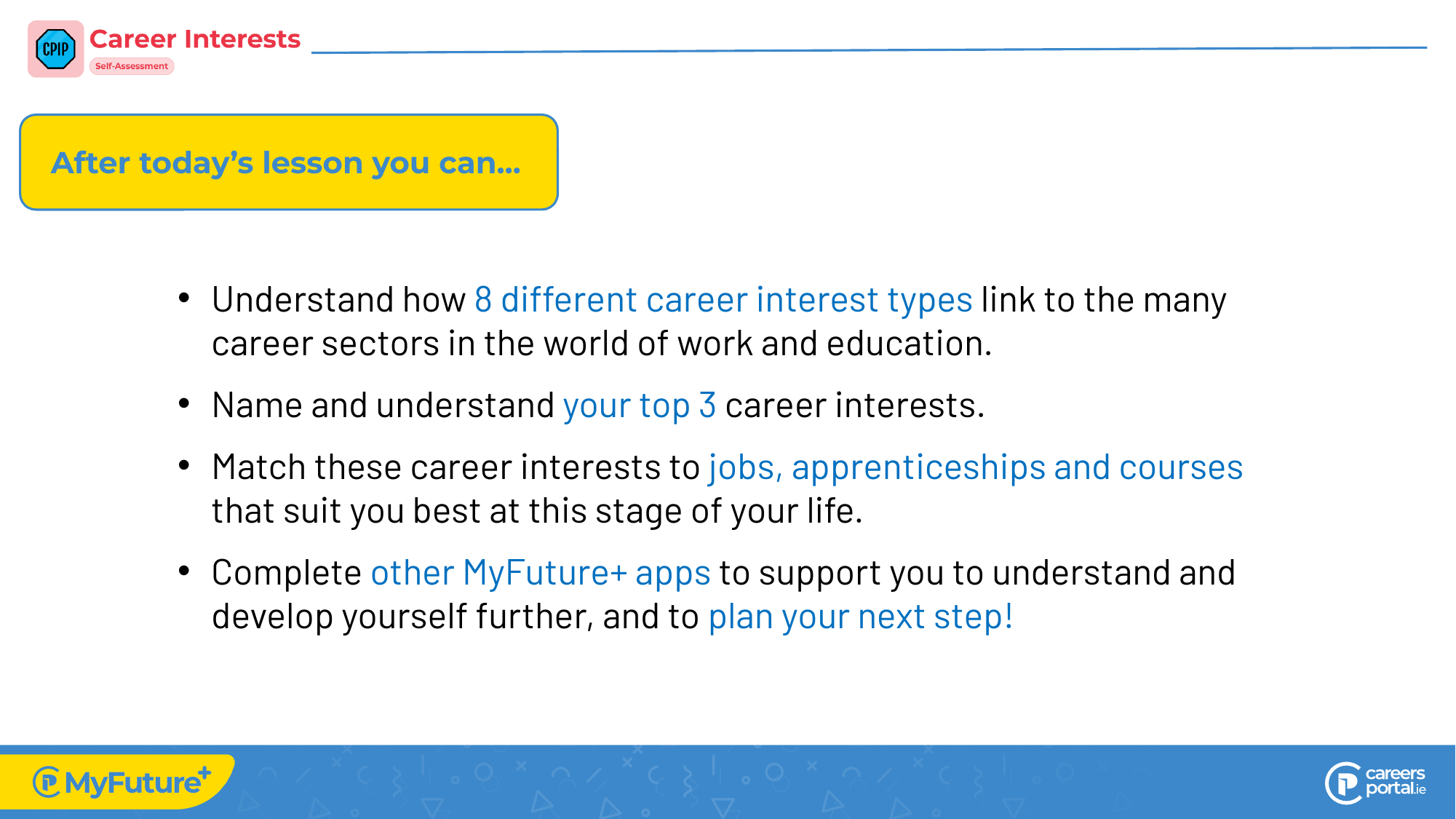

Understand how 8 different career interest types link to the many career sectors in the world of work and education.
Name and understand your top 3 career interests.
Match these career interests to jobs, apprenticeships and courses that suit you best at this stage of your life.
Complete other MyFuture+ apps to support you to understand and develop yourself further, and to plan your next step!